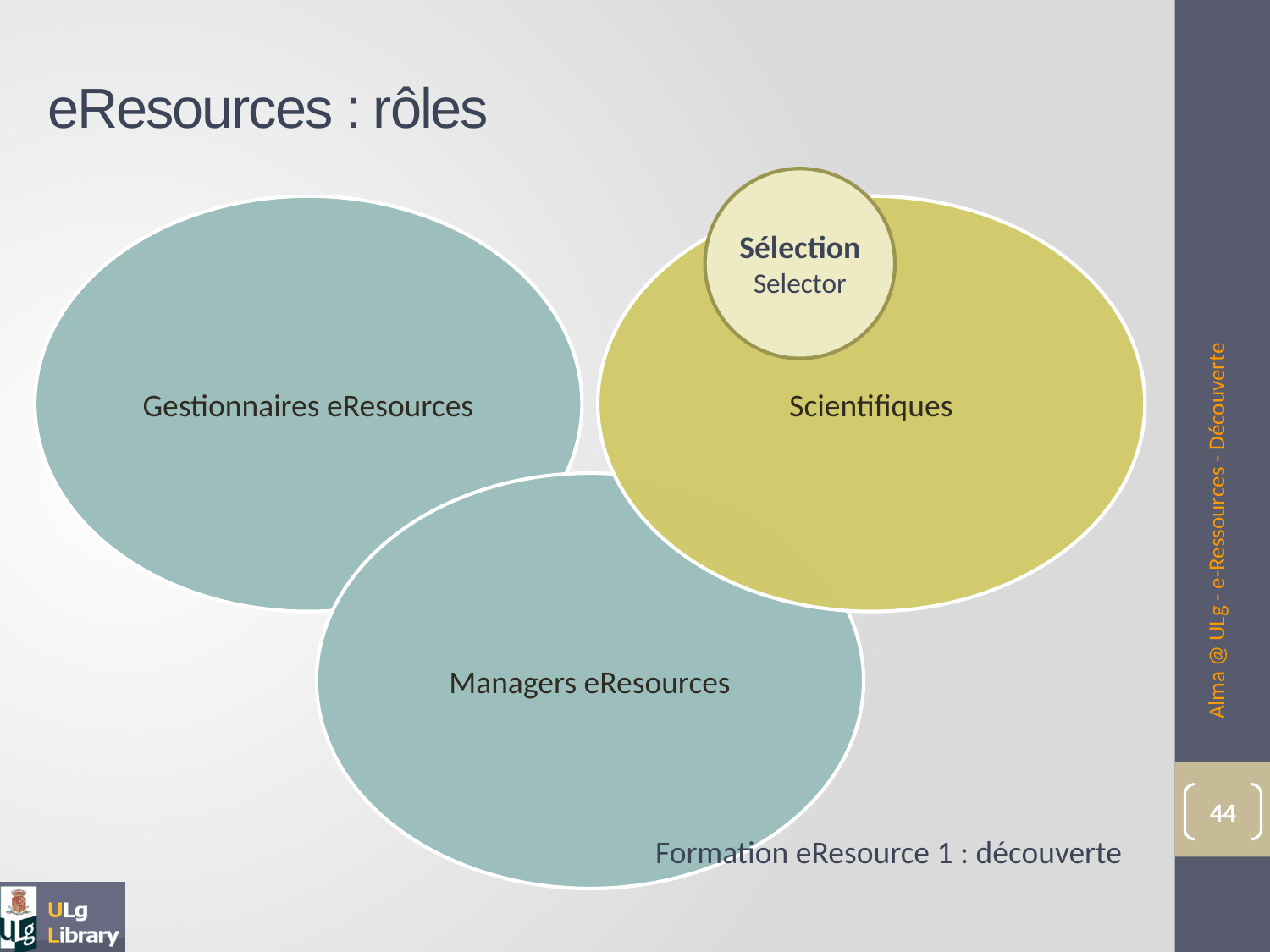

# eResources : rôles

Sélection
Selector
Gestionnaires eResources
Managers eResources
Scientifiques
Alma @ ULg - e-Ressources - Découverte
44
Formation eResource 1 : découverte